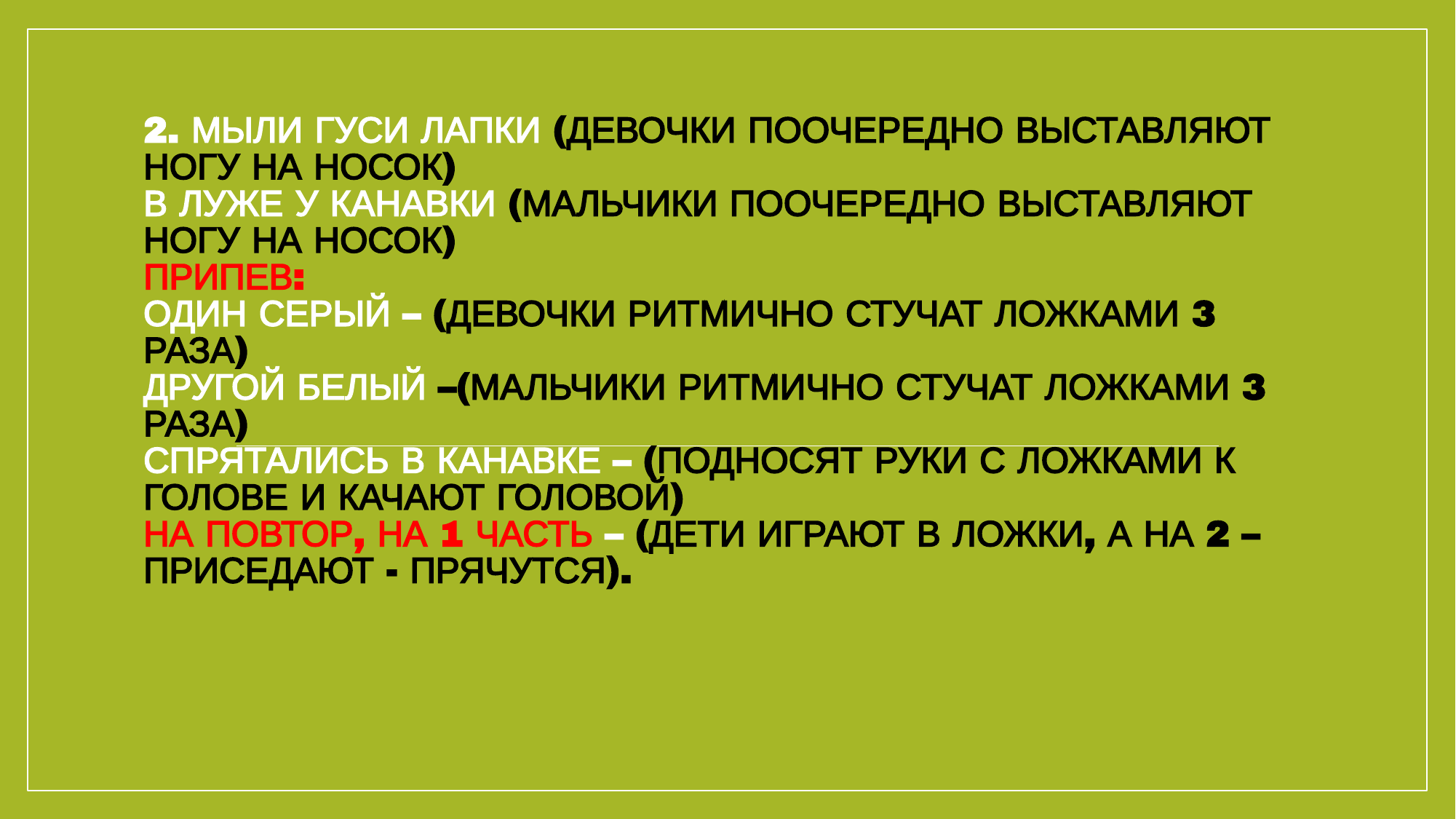

# 2. Мыли гуси лапки (девочки поочередно выставляют ногу на носок) В луже у канавки (мальчики поочередно выставляют ногу на носок) Припев: Один серый – (девочки ритмично стучат ложками 3 раза) Другой белый –(мальчики ритмично стучат ложками 3 раза) Спрятались в канавке – (подносят руки с ложками к голове и качают головой) На повтор, на 1 часть – (дети играют в ложки, а на 2 – приседают - прячутся).